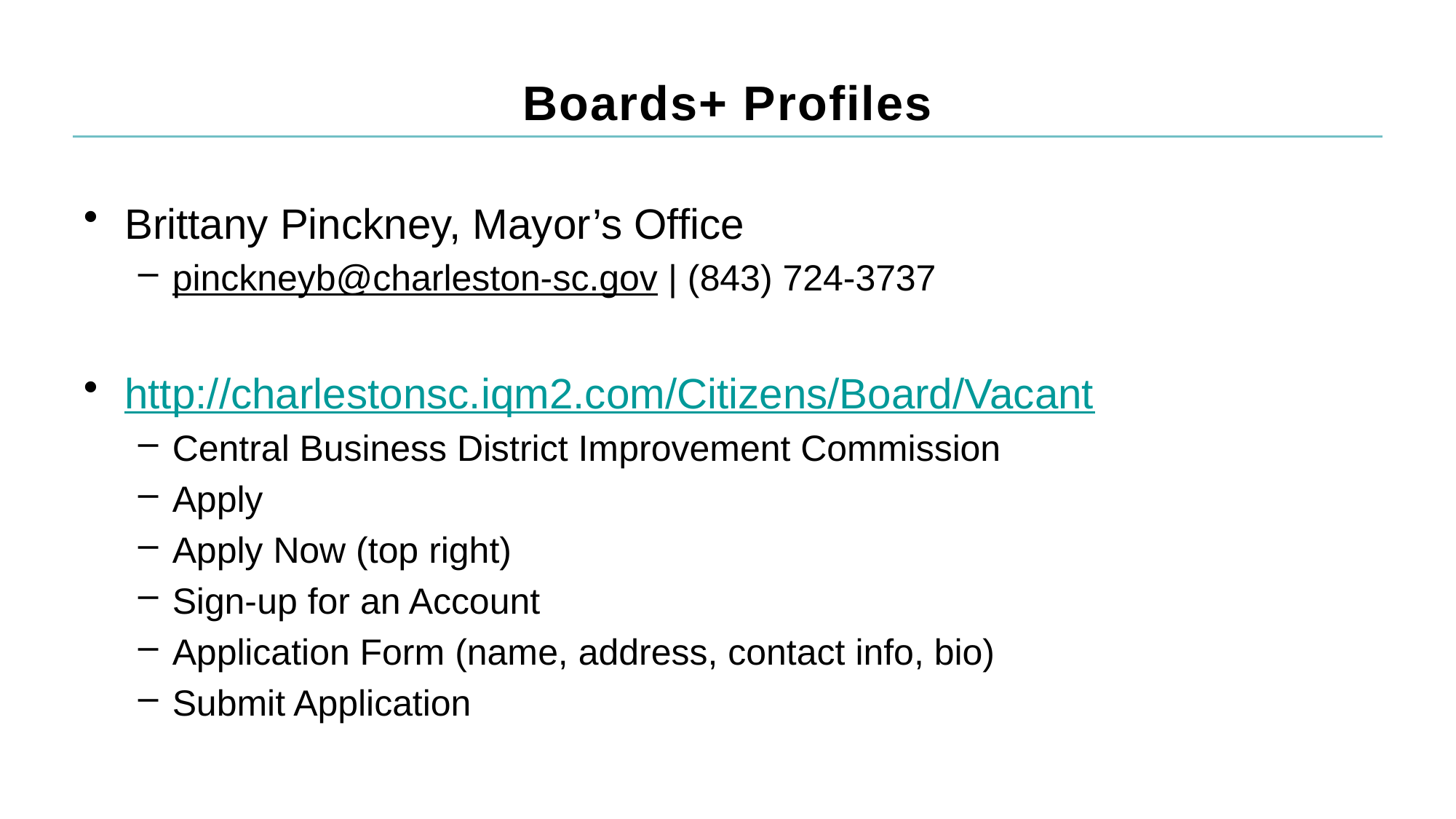

# Boards+ Profiles
Brittany Pinckney, Mayor’s Office
pinckneyb@charleston-sc.gov | (843) 724-3737

http://charlestonsc.iqm2.com/Citizens/Board/Vacant
Central Business District Improvement Commission
Apply
Apply Now (top right)
Sign-up for an Account
Application Form (name, address, contact info, bio)
Submit Application